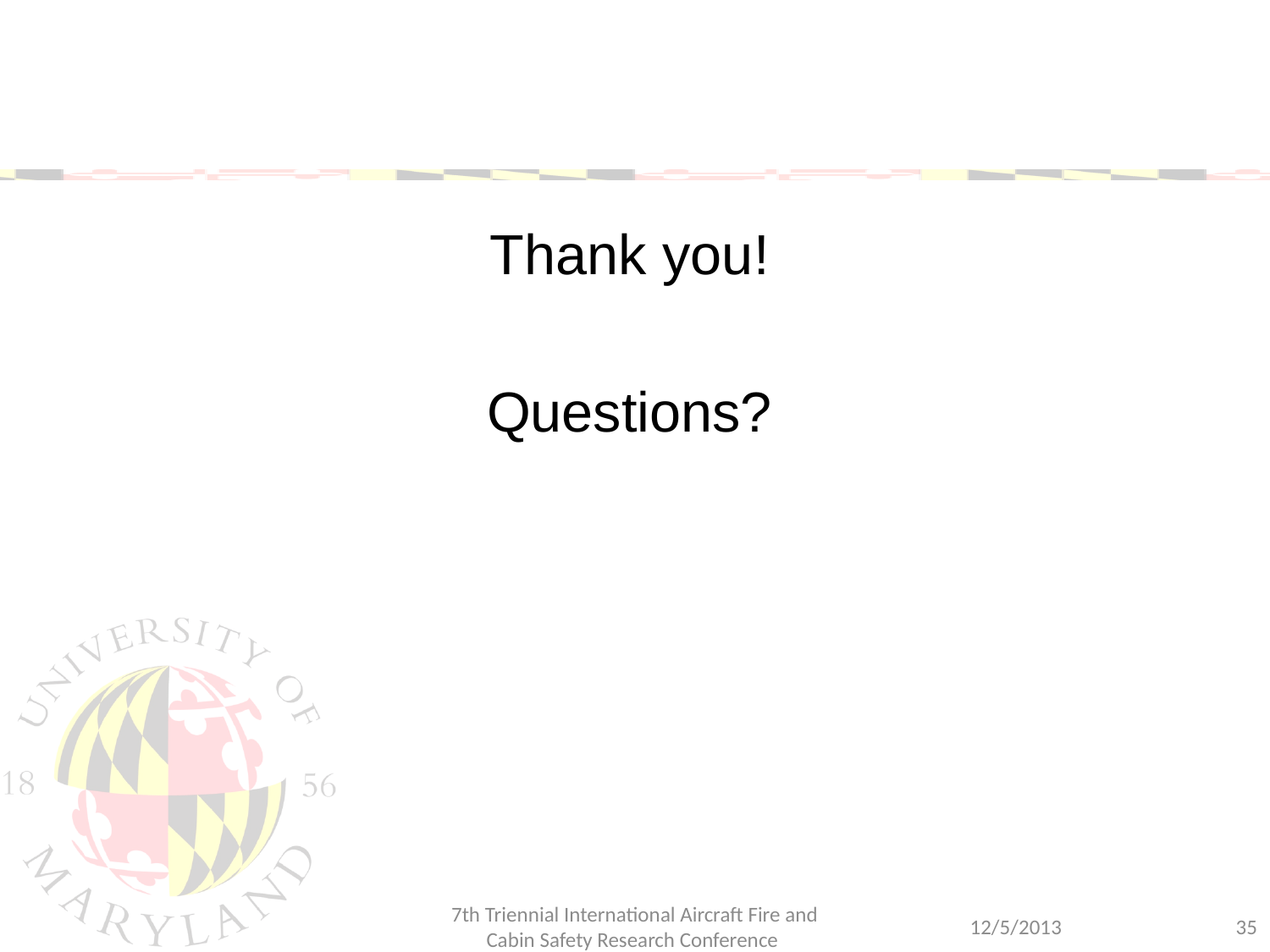

#
Thank you!

Questions?
7th Triennial International Aircraft Fire and Cabin Safety Research Conference
12/5/2013
35